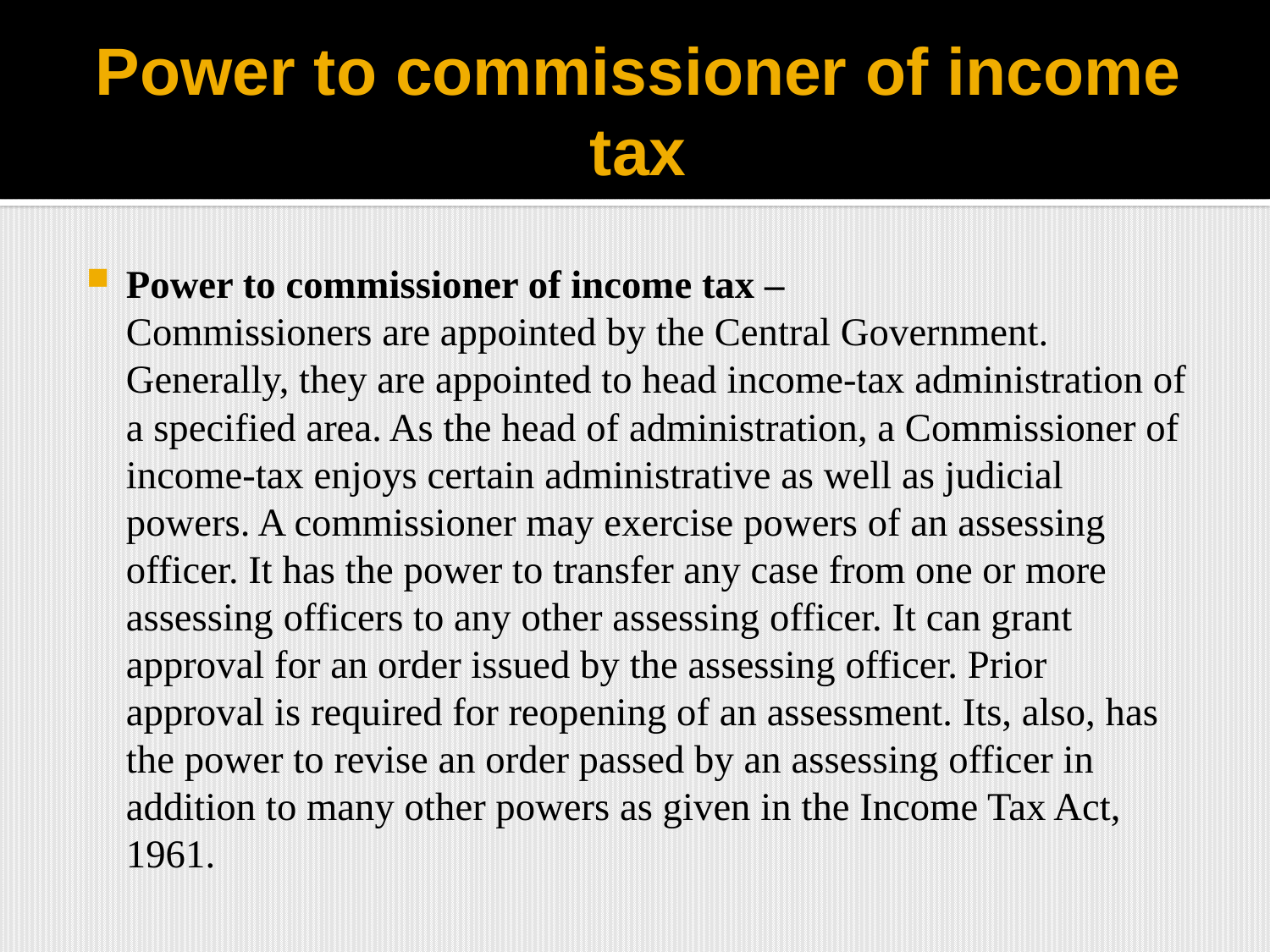

# Power to commissioner of income tax
Power to commissioner of income tax –
		Commissioners are appointed by the Central Government. Generally, they are appointed to head income-tax administration of a specified area. As the head of administration, a Commissioner of income-tax enjoys certain administrative as well as judicial powers. A commissioner may exercise powers of an assessing officer. It has the power to transfer any case from one or more assessing officers to any other assessing officer. It can grant approval for an order issued by the assessing officer. Prior approval is required for reopening of an assessment. Its, also, has the power to revise an order passed by an assessing officer in addition to many other powers as given in the Income Tax Act, 1961.